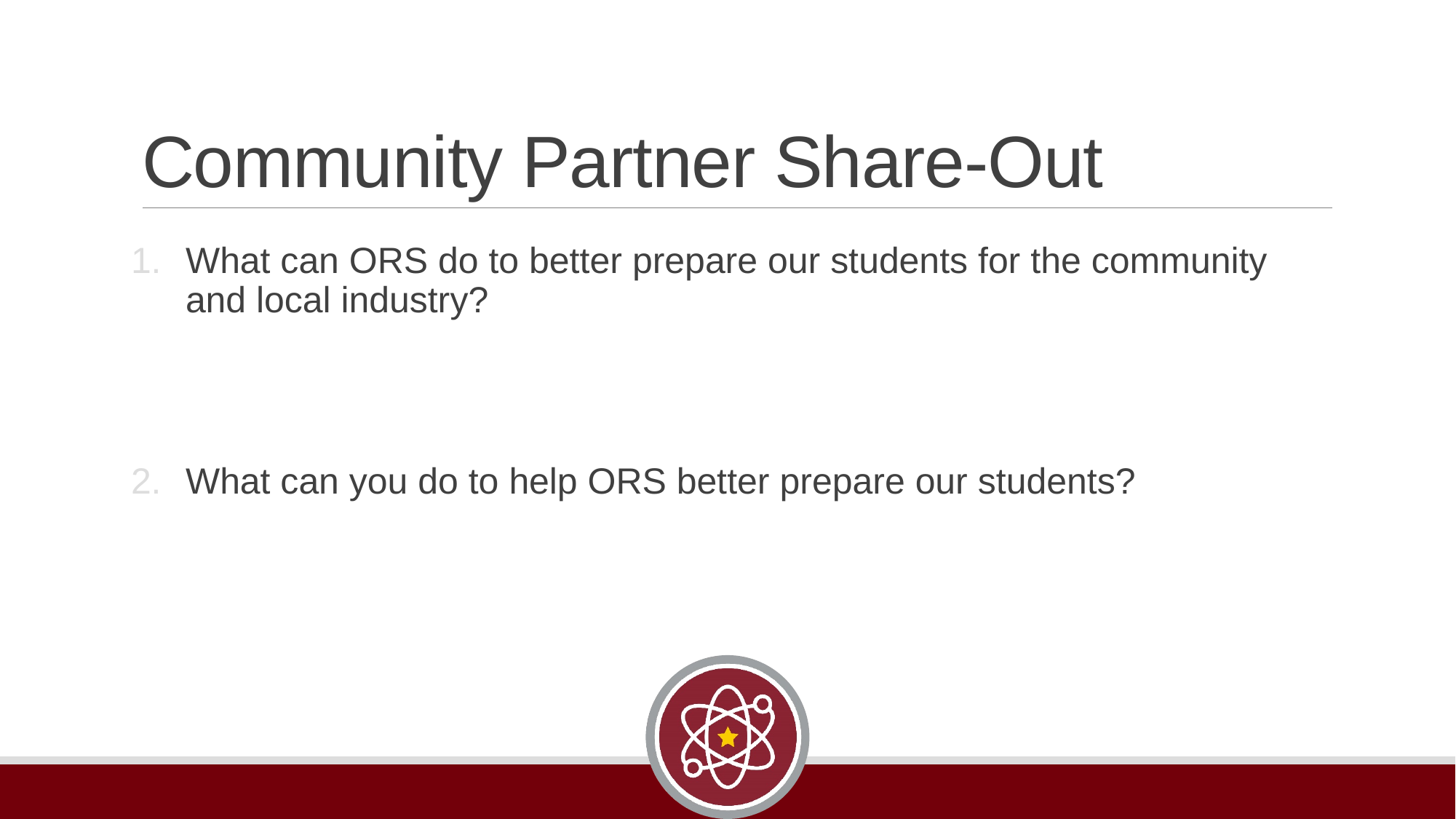

# Community Partner Share-Out
What can ORS do to better prepare our students for the community and local industry?

What can you do to help ORS better prepare our students?